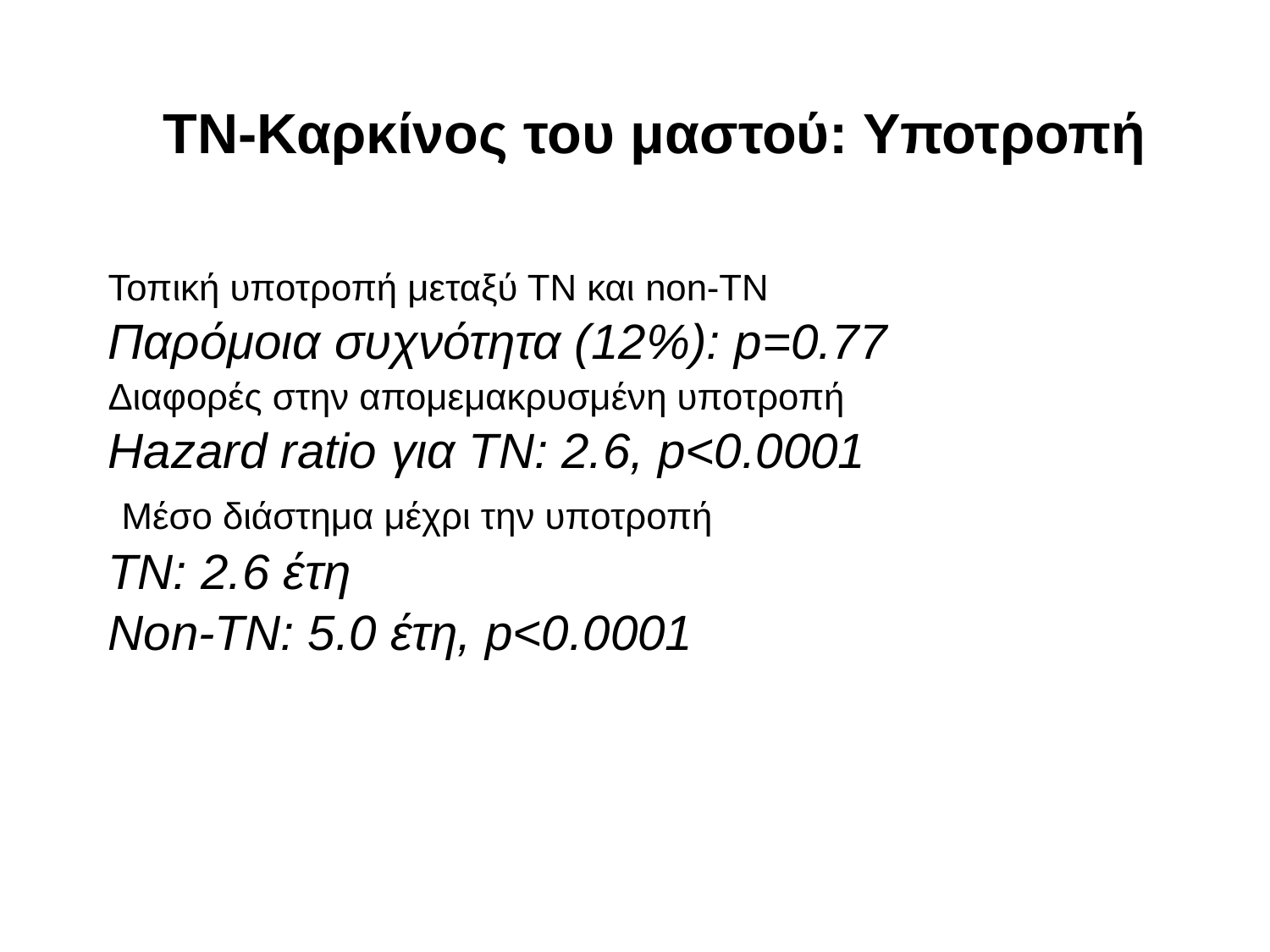

ΤΝ-Καρκίνος του μαστού: Υποτροπή
Τοπική υποτροπή μεταξύ ΤΝ και non-TN
Παρόμοια συχνότητα (12%): p=0.77
Διαφορές στην απομεμακρυσμένη υποτροπή
Ηazard ratio για ΤΝ: 2.6, p<0.0001
 Mέσο διάστημα μέχρι την υποτροπή
ΤΝ: 2.6 έτη
Νon-TN: 5.0 έτη, p<0.0001